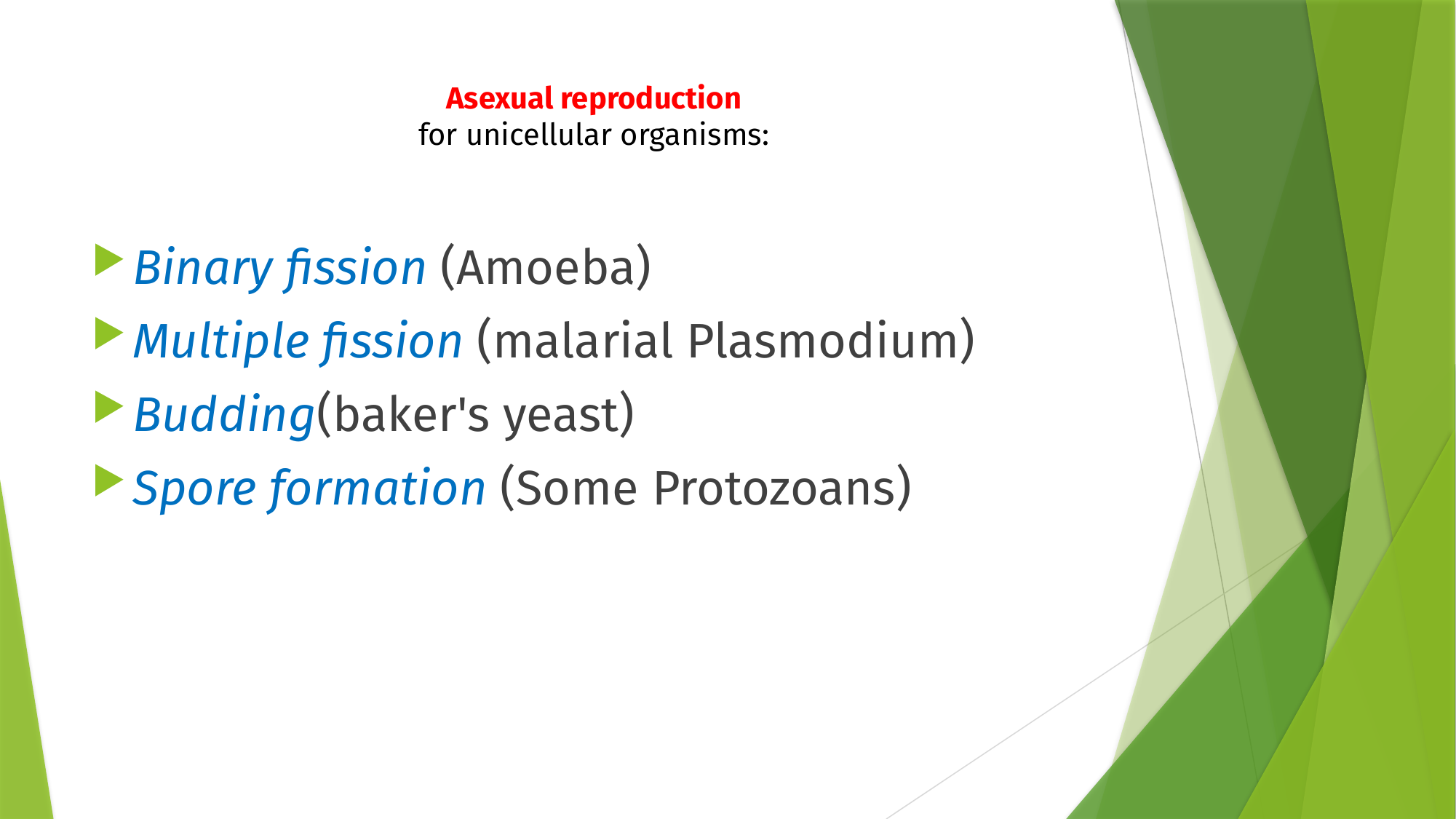

# Asexual reproduction for unicellular organisms:
Binary fission (Amoeba)
Multiple fission (malarial Plasmodium)
Budding(baker's yeast)
Spore formation (Some Protozoans)